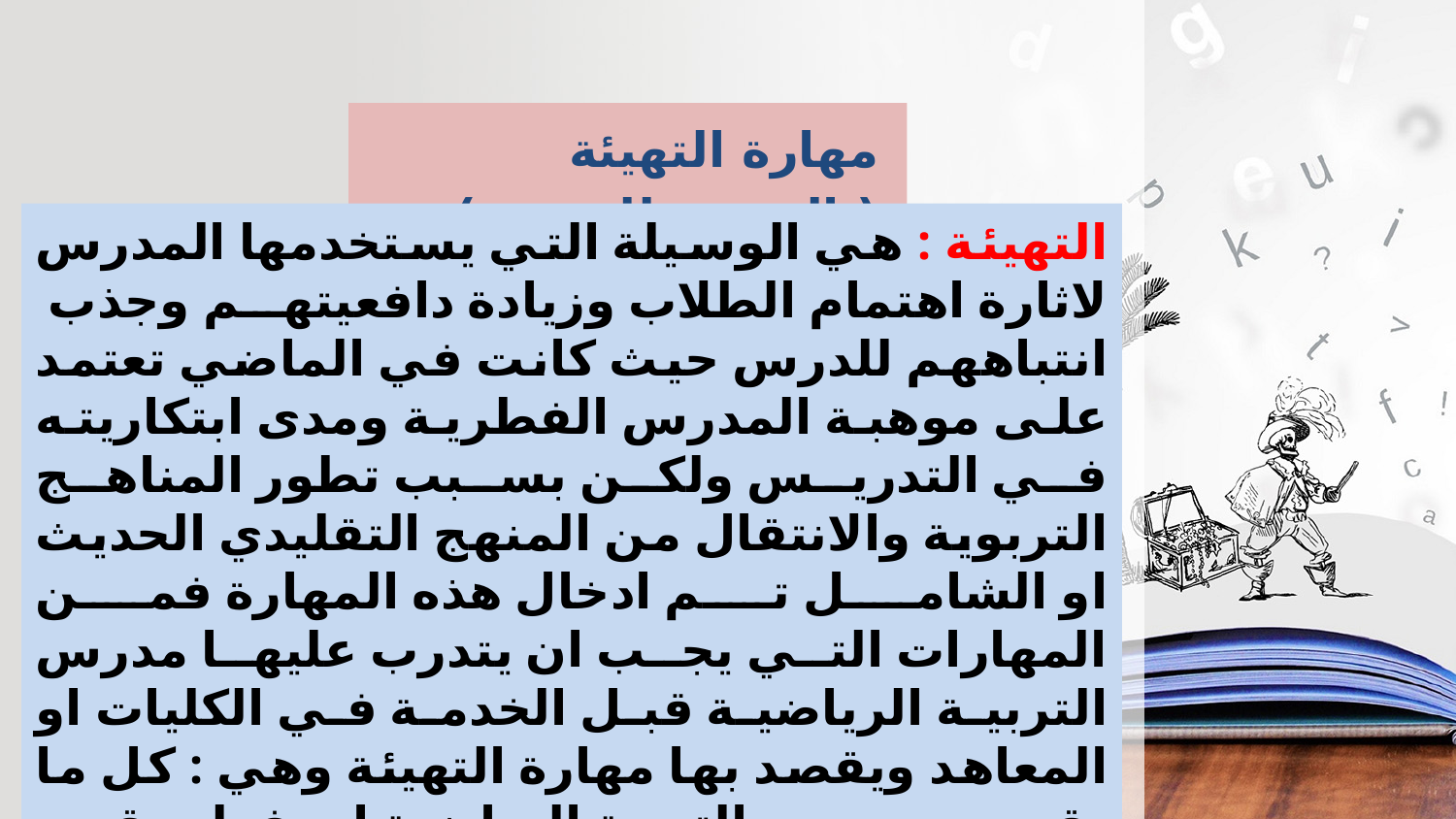

مهارة التهيئة ( التمهيد للدرس )
التهيئة : هي الوسيلة التي يستخدمها المدرس لاثارة اهتمام الطلاب وزيادة دافعيتهم وجذب  انتباههم للدرس حيث كانت في الماضي تعتمد على موهبة المدرس الفطرية ومدى ابتكاريته في التدريس ولكن بسبب تطور المناهج التربوية والانتقال من المنهج التقليدي الحديث او الشامل تم ادخال هذه المهارة فمن المهارات التي يجب ان يتدرب عليها مدرس التربية الرياضية قبل الخدمة في الكليات او المعاهد ويقصد بها مهارة التهيئة وهي : كل ما يقوم به مدرس التربية الرياضية او يفعله يقصد اعداد الطلاب للدرس بحيث يكونون به مدرس التربية الرياضية او يفعله بقصد اعداد الطلاب للدرس بحيث يكونون في حالة ذهنية وانفعالية وجسميه قوامها التلقي و القبول .